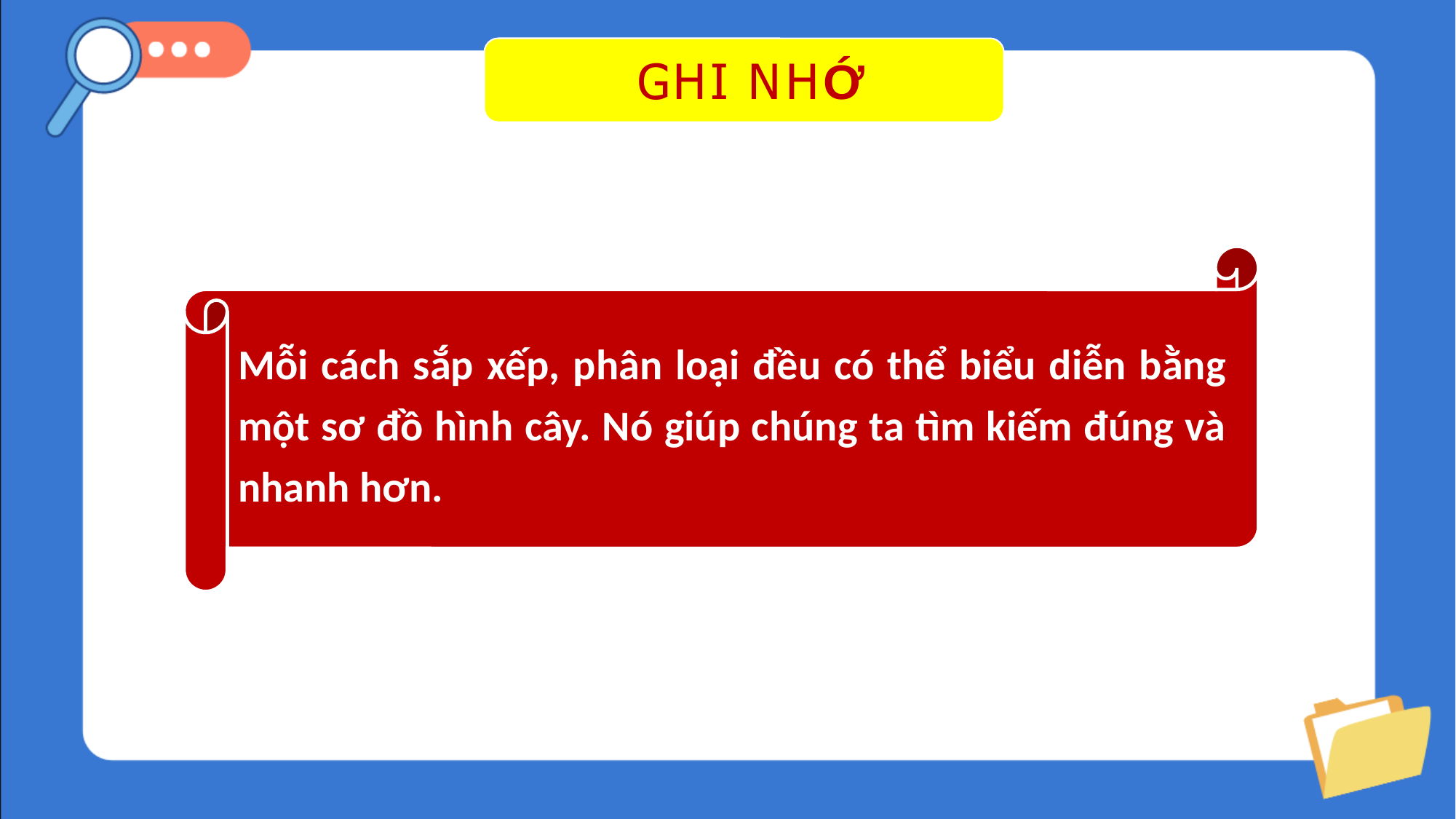

GHI NHỚ
Mỗi cách sắp xếp, phân loại đều có thể biểu diễn bằng một sơ đồ hình cây. Nó giúp chúng ta tìm kiếm đúng và nhanh hơn.